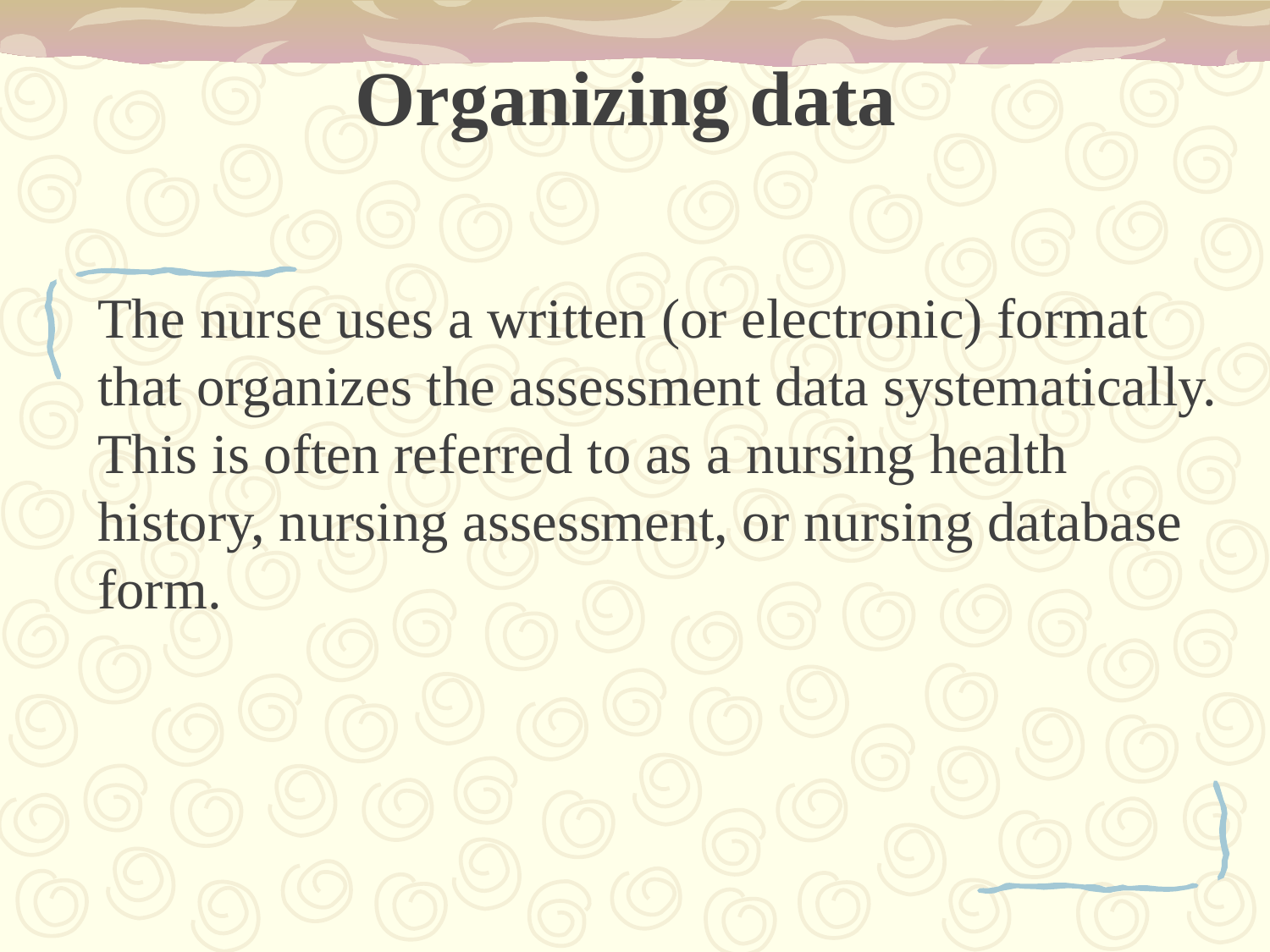

# Organizing data
The nurse uses a written (or electronic) format that organizes the assessment data systematically. This is often referred to as a nursing health history, nursing assessment, or nursing database form.